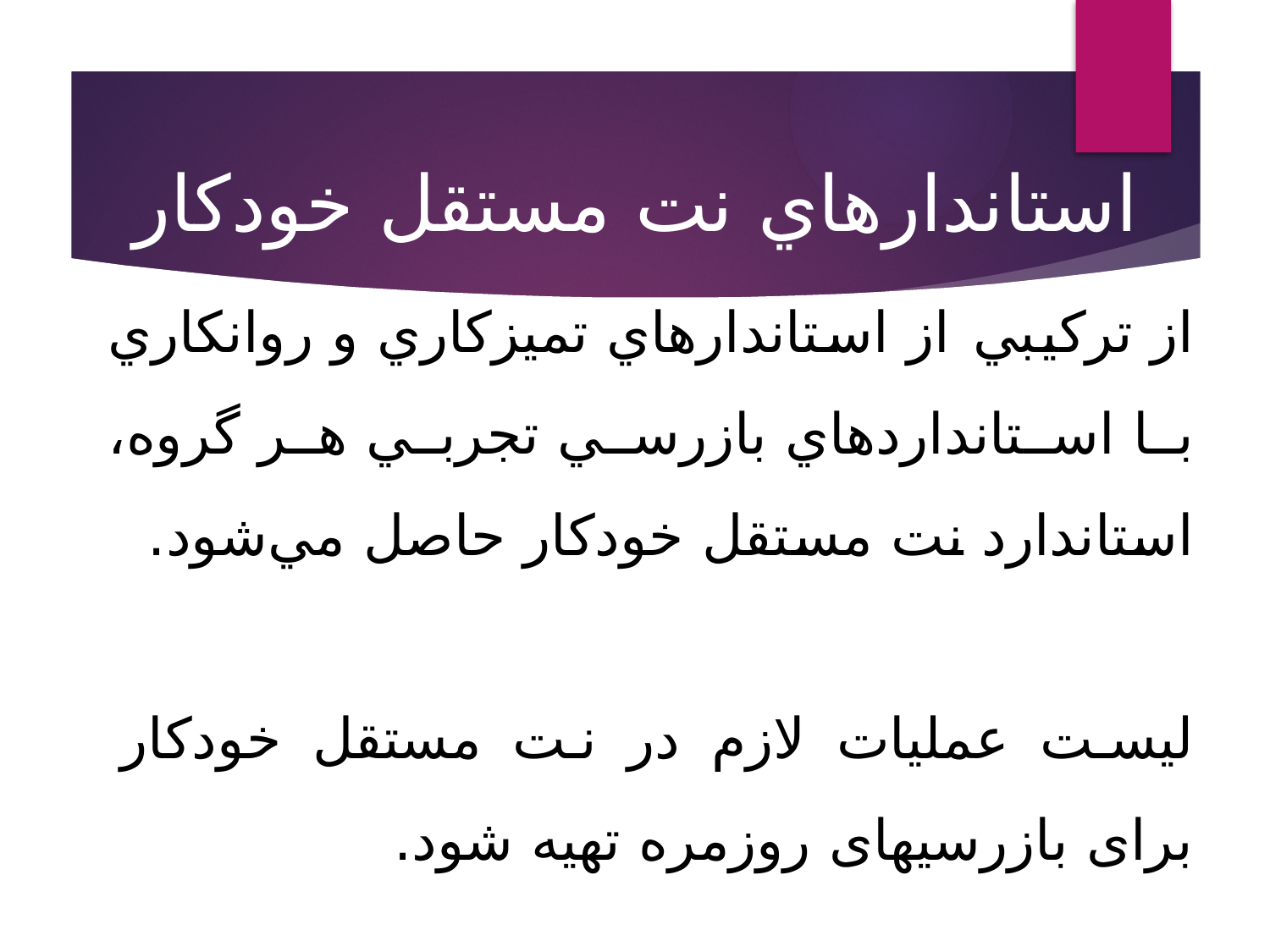

استاندارهاي نت مستقل خودكار
# از تركيبي از استاندارهاي تميزكاري و روانكاري با استانداردهاي بازرسي تجربي هر گروه، استاندارد نت مستقل خودكار حاصل مي‌شود. لیست عملیات لازم در نت مستقل خودکار برای بازرسیهای روزمره تهیه شود.